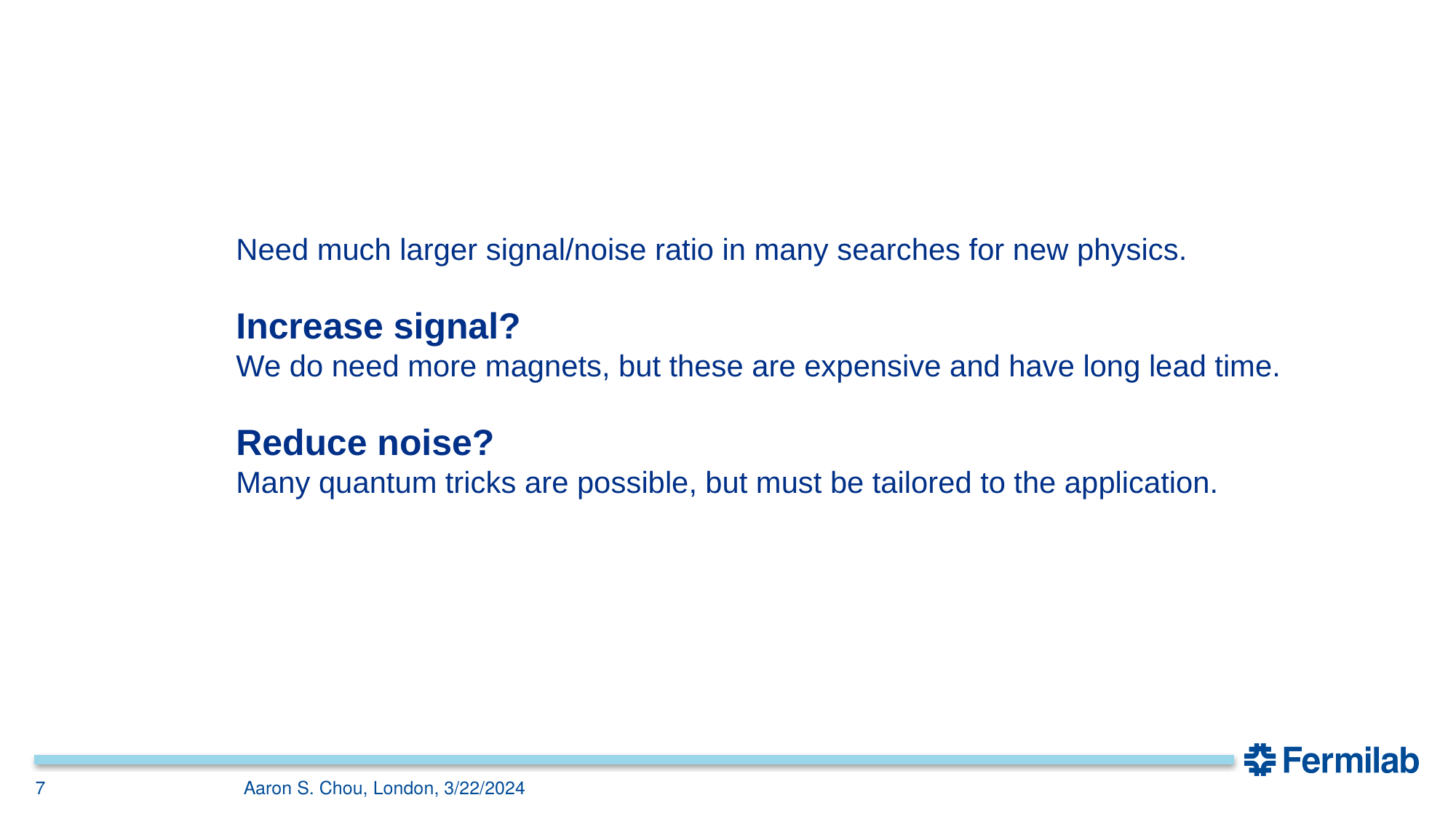

#

Need much larger signal/noise ratio in many searches for new physics.

Increase signal?
We do need more magnets, but these are expensive and have long lead time.

Reduce noise?
Many quantum tricks are possible, but must be tailored to the application.

7
Aaron S. Chou, London, 3/22/2024